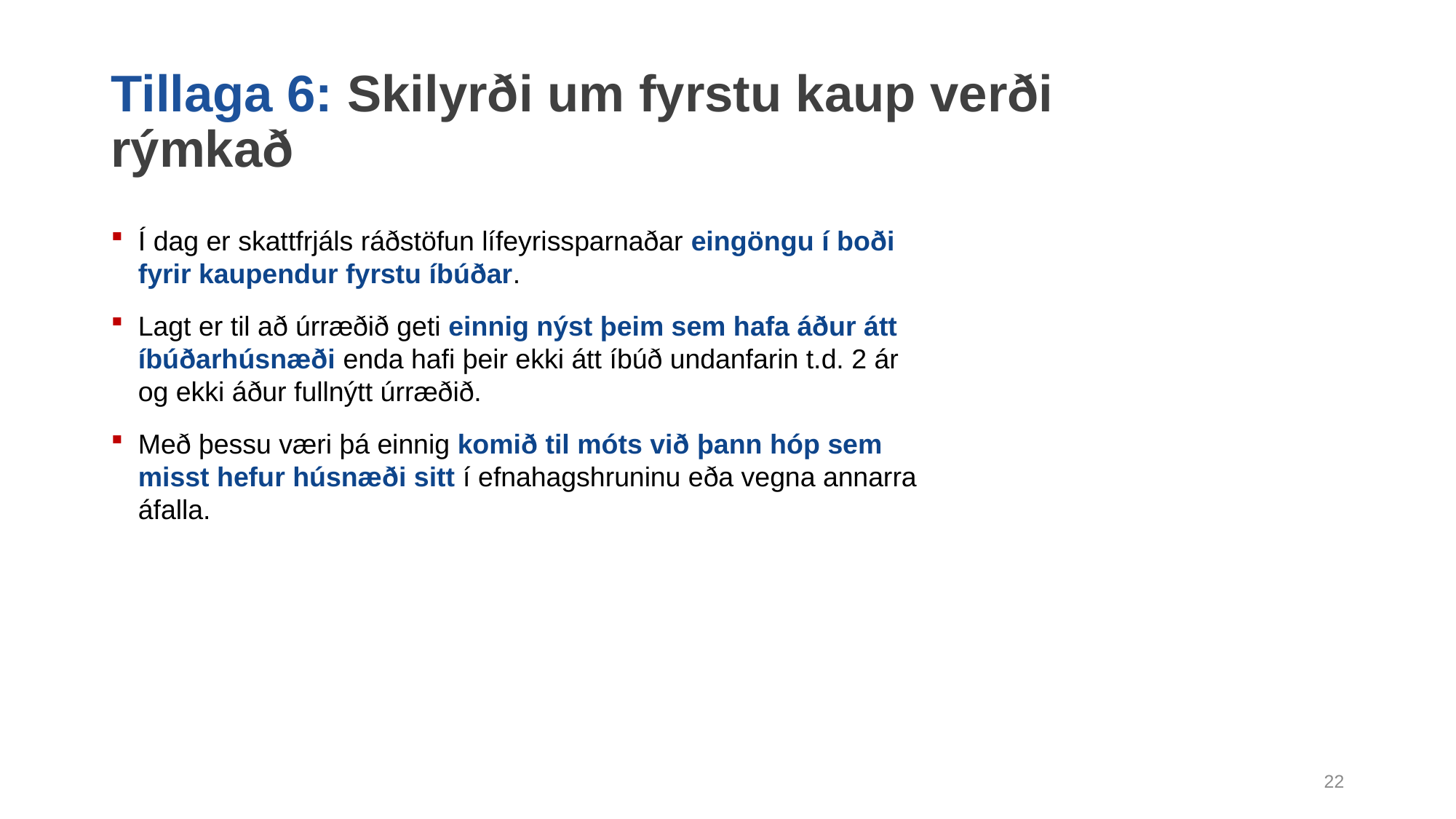

# Tillaga 6: Skilyrði um fyrstu kaup verði rýmkað
Í dag er skattfrjáls ráðstöfun lífeyrissparnaðar eingöngu í boði fyrir kaupendur fyrstu íbúðar.
Lagt er til að úrræðið geti einnig nýst þeim sem hafa áður átt íbúðarhúsnæði enda hafi þeir ekki átt íbúð undanfarin t.d. 2 ár og ekki áður fullnýtt úrræðið.
Með þessu væri þá einnig komið til móts við þann hóp sem misst hefur húsnæði sitt í efnahagshruninu eða vegna annarra áfalla.
22